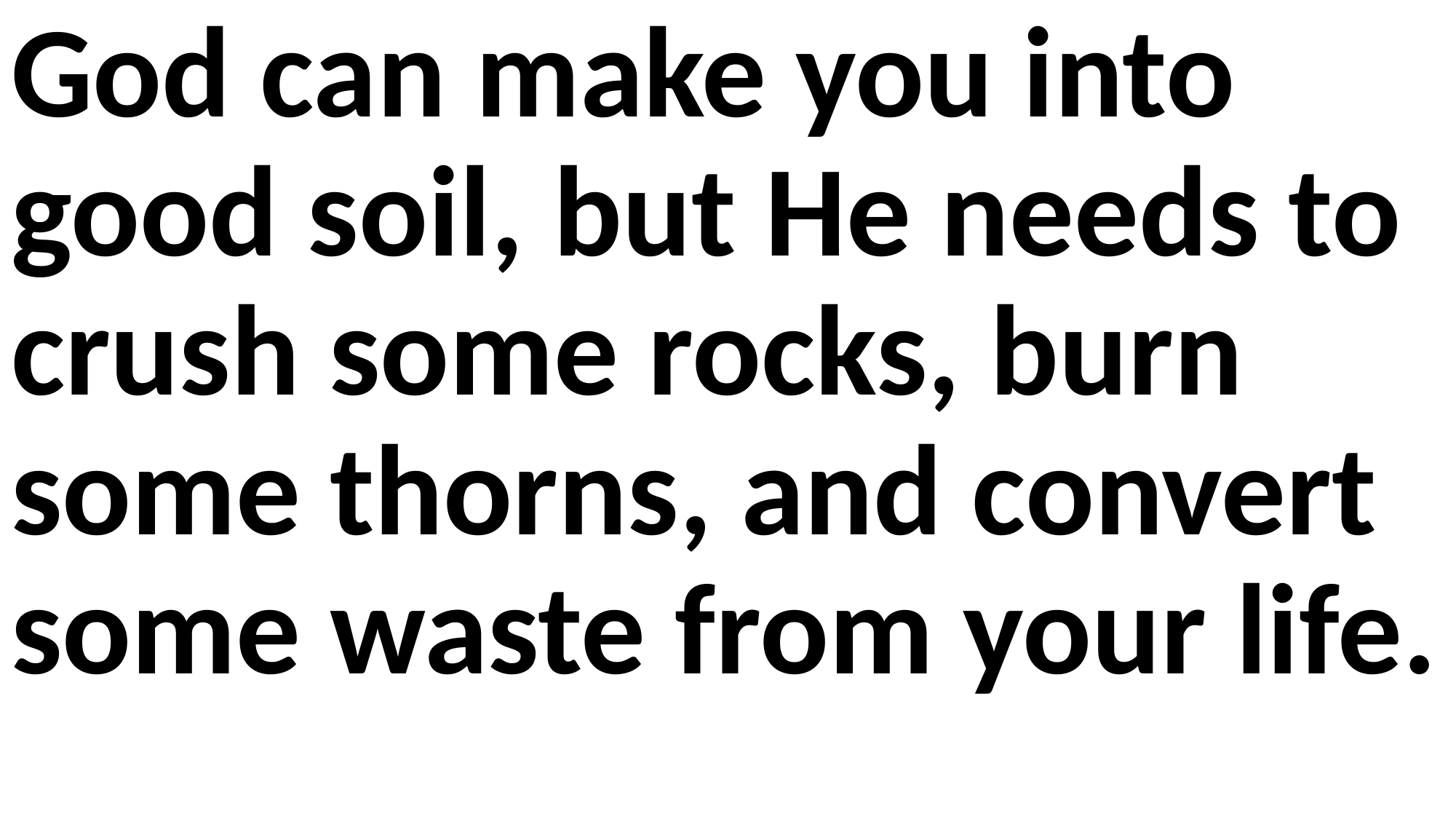

God can make you into good soil, but He needs to crush some rocks, burn some thorns, and convert some waste from your life.